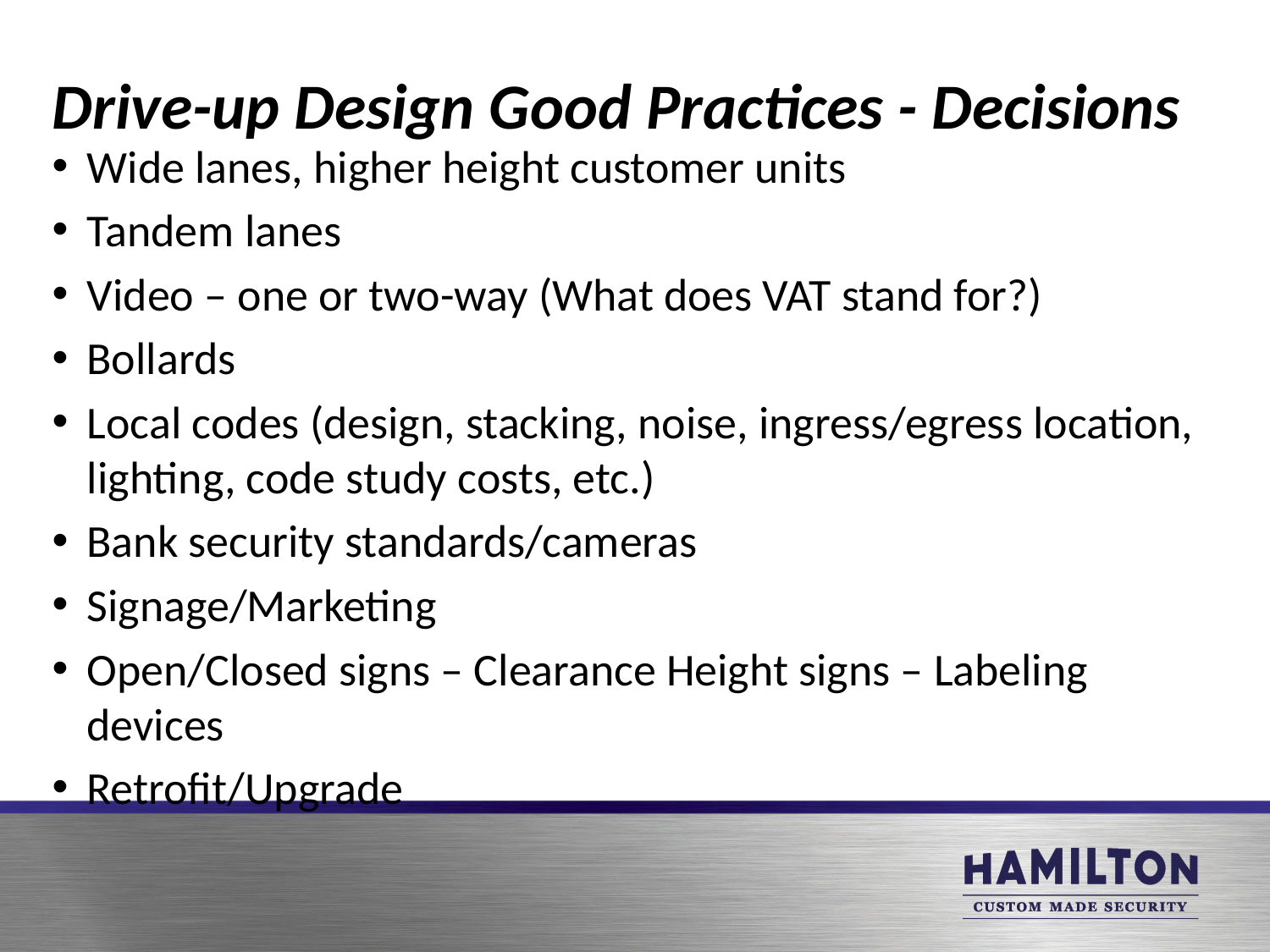

# Drive-up Design Good Practices - Decisions
Wide lanes, higher height customer units
Tandem lanes
Video – one or two-way (What does VAT stand for?)
Bollards
Local codes (design, stacking, noise, ingress/egress location, lighting, code study costs, etc.)
Bank security standards/cameras
Signage/Marketing
Open/Closed signs – Clearance Height signs – Labeling devices
Retrofit/Upgrade